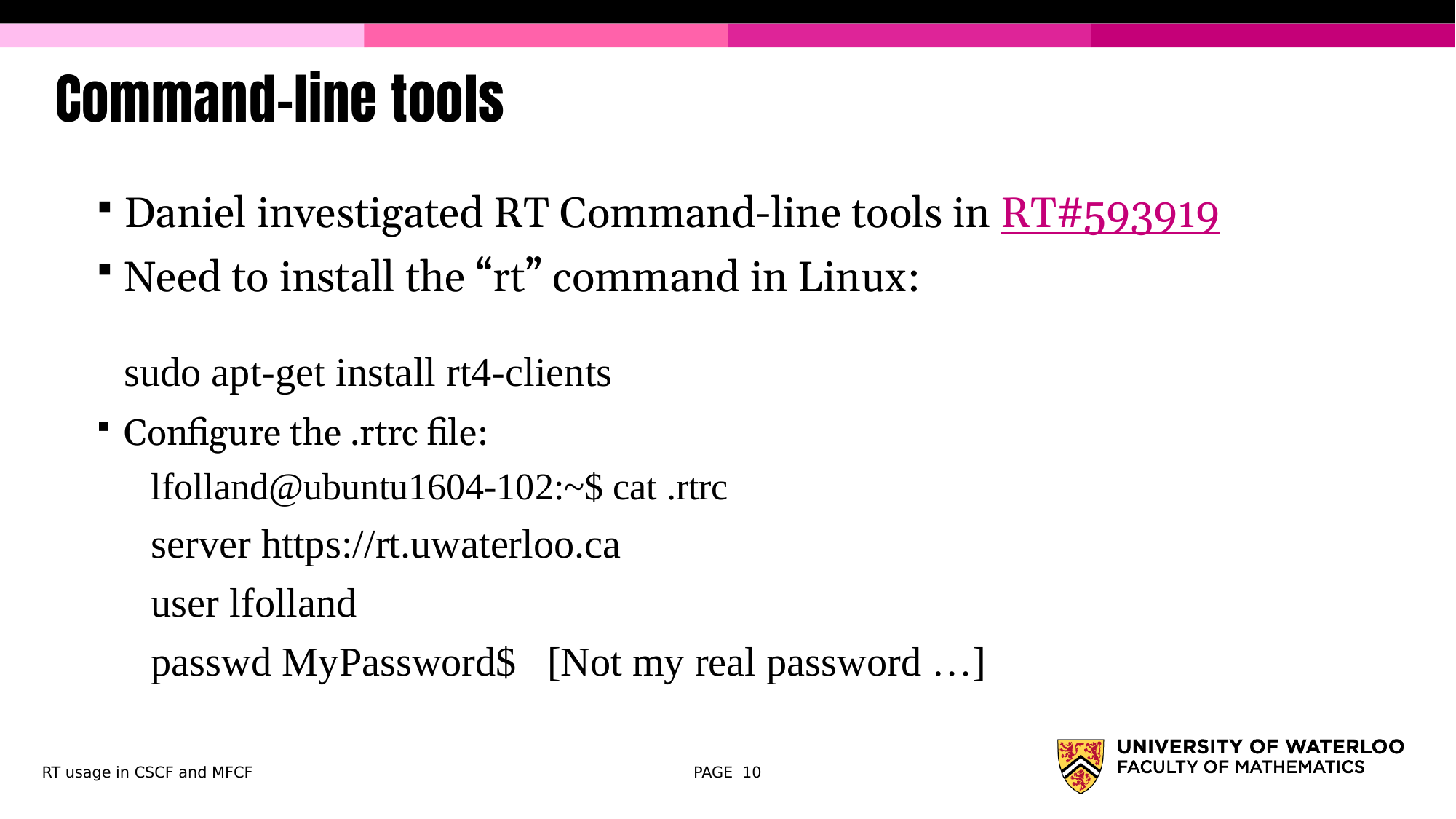

# Command-line tools
Daniel investigated RT Command-line tools in RT#593919
Need to install the “rt” command in Linux:
sudo apt-get install rt4-clients
Configure the .rtrc file:
lfolland@ubuntu1604-102:~$ cat .rtrc
server https://rt.uwaterloo.ca
user lfolland
passwd MyPassword$   [Not my real password …]

RT usage in CSCF and MFCF
PAGE  10